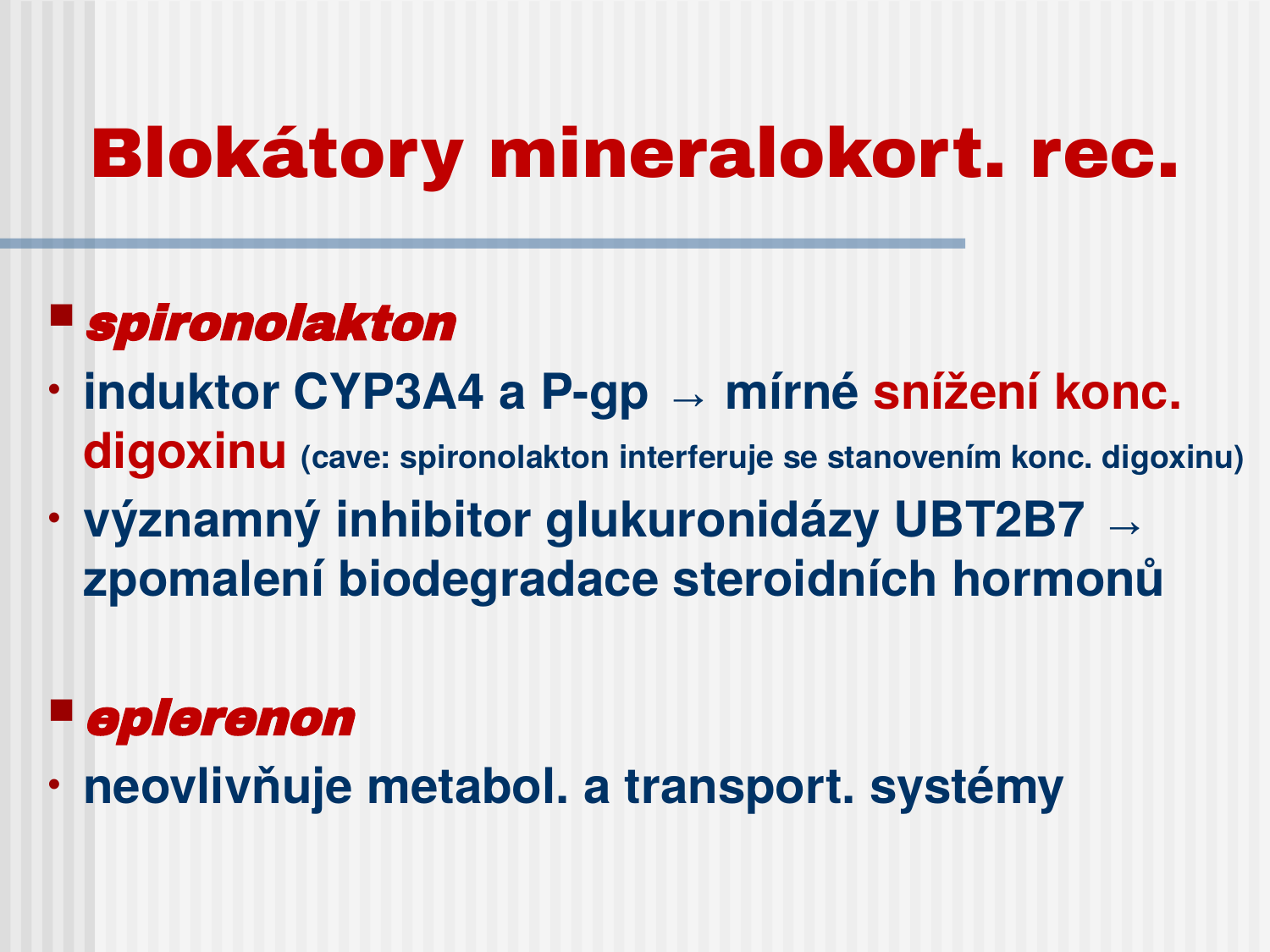

# Blokátory mineralokort. rec.
spironolakton
induktor CYP3A4 a P-gp → mírné snížení konc. digoxinu (cave: spironolakton interferuje se stanovením konc. digoxinu)
významný inhibitor glukuronidázy UBT2B7 →  zpomalení biodegradace steroidních hormonů

eplerenon
neovlivňuje metabol. a transport. systémy